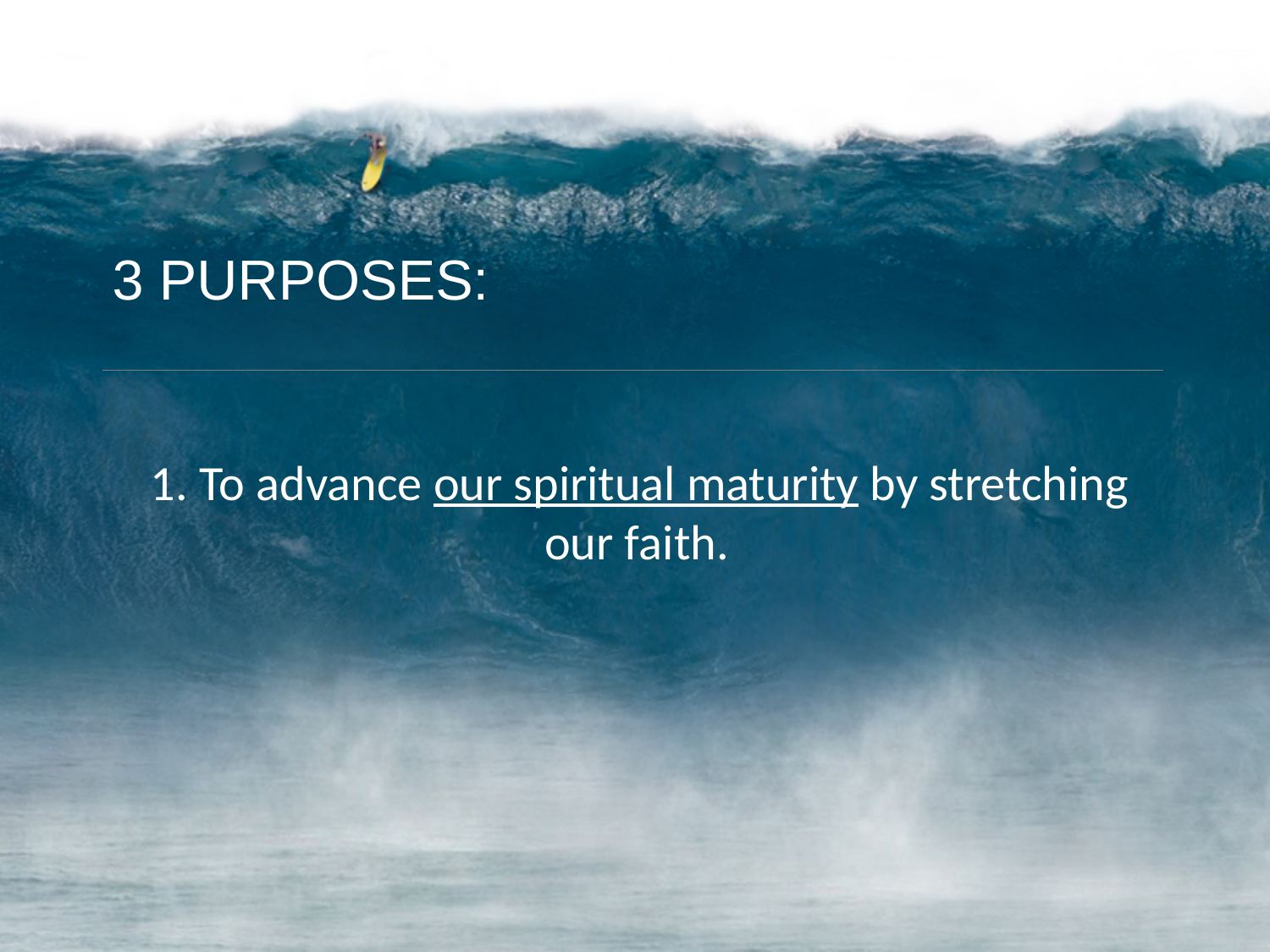

3 PURPOSES:

1. To advance our spiritual maturity by stretching our faith.